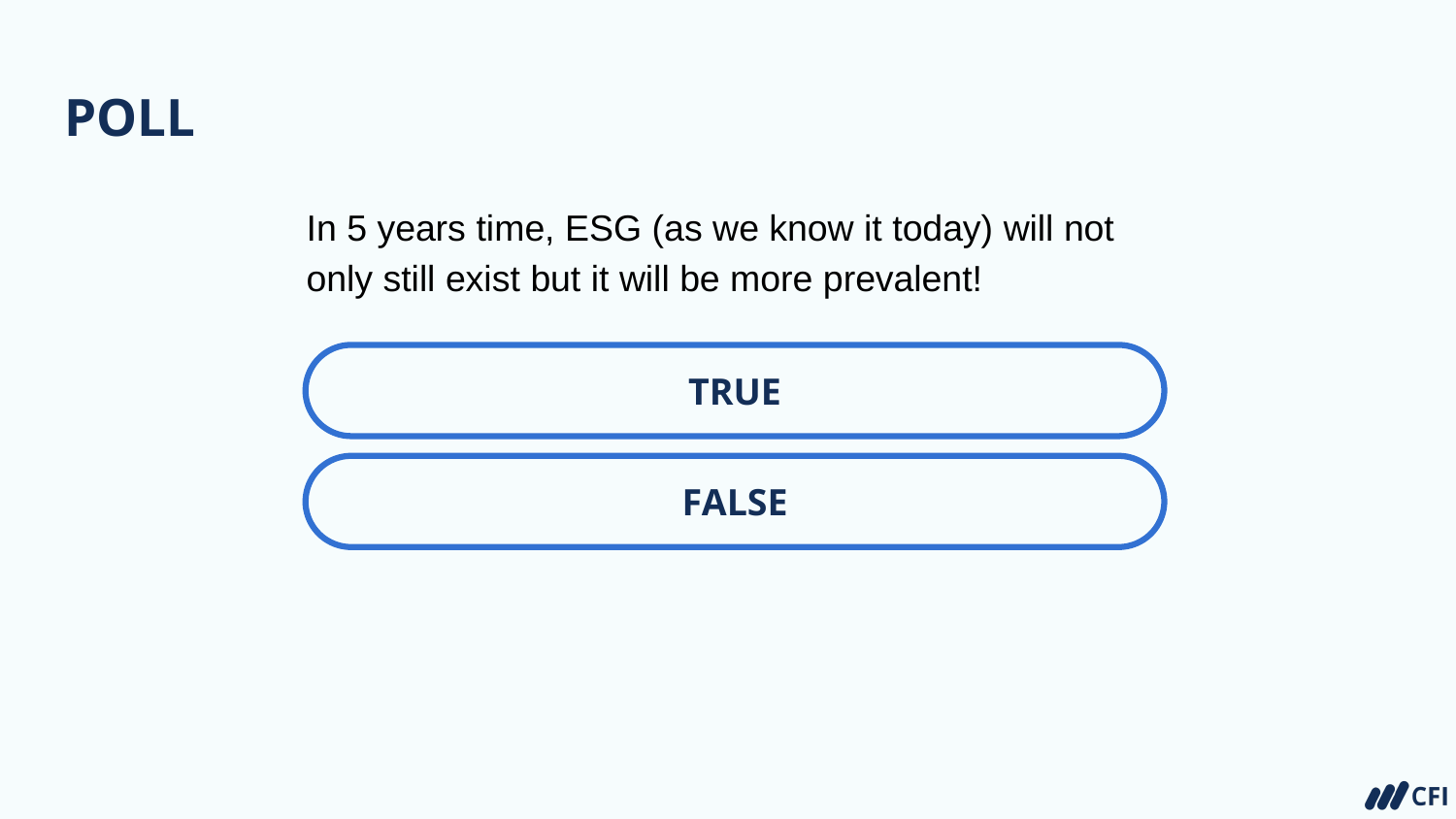

# POLL
In 5 years time, ESG (as we know it today) will not only still exist but it will be more prevalent!
TRUE
FALSE